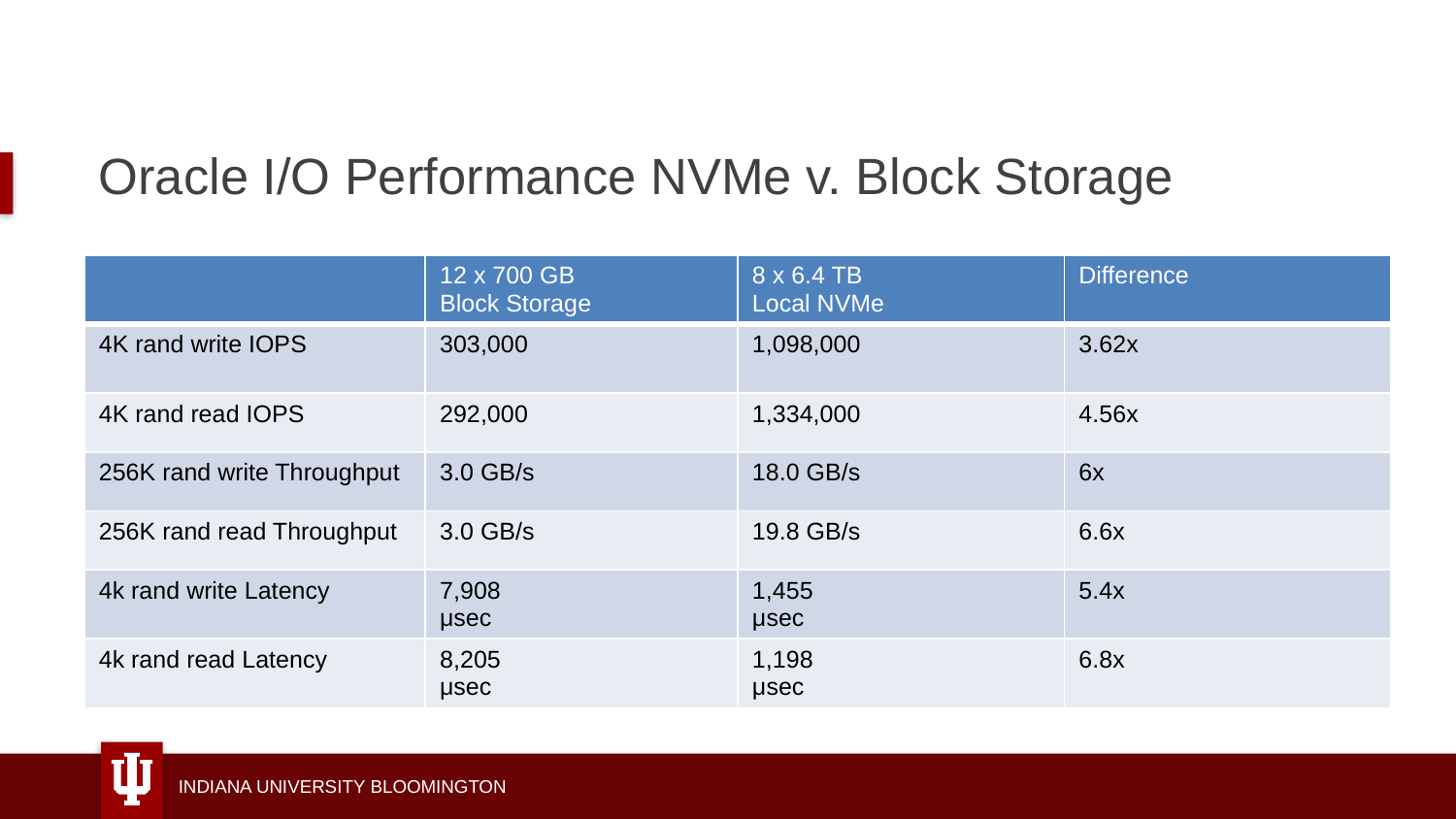

# Oracle I/O Performance NVMe v. Block Storage
|  | 12 x 700 GB Block Storage | 8 x 6.4 TB Local NVMe | Difference |
| --- | --- | --- | --- |
| 4K rand write IOPS | 303,000 | 1,098,000 | 3.62x |
| 4K rand read IOPS | 292,000 | 1,334,000 | 4.56x |
| 256K rand write Throughput | 3.0 GB/s | 18.0 GB/s | 6x |
| 256K rand read Throughput | 3.0 GB/s | 19.8 GB/s | 6.6x |
| 4k rand write Latency | 7,908 μsec | 1,455 μsec | 5.4x |
| 4k rand read Latency | 8,205 μsec | 1,198 μsec | 6.8x |